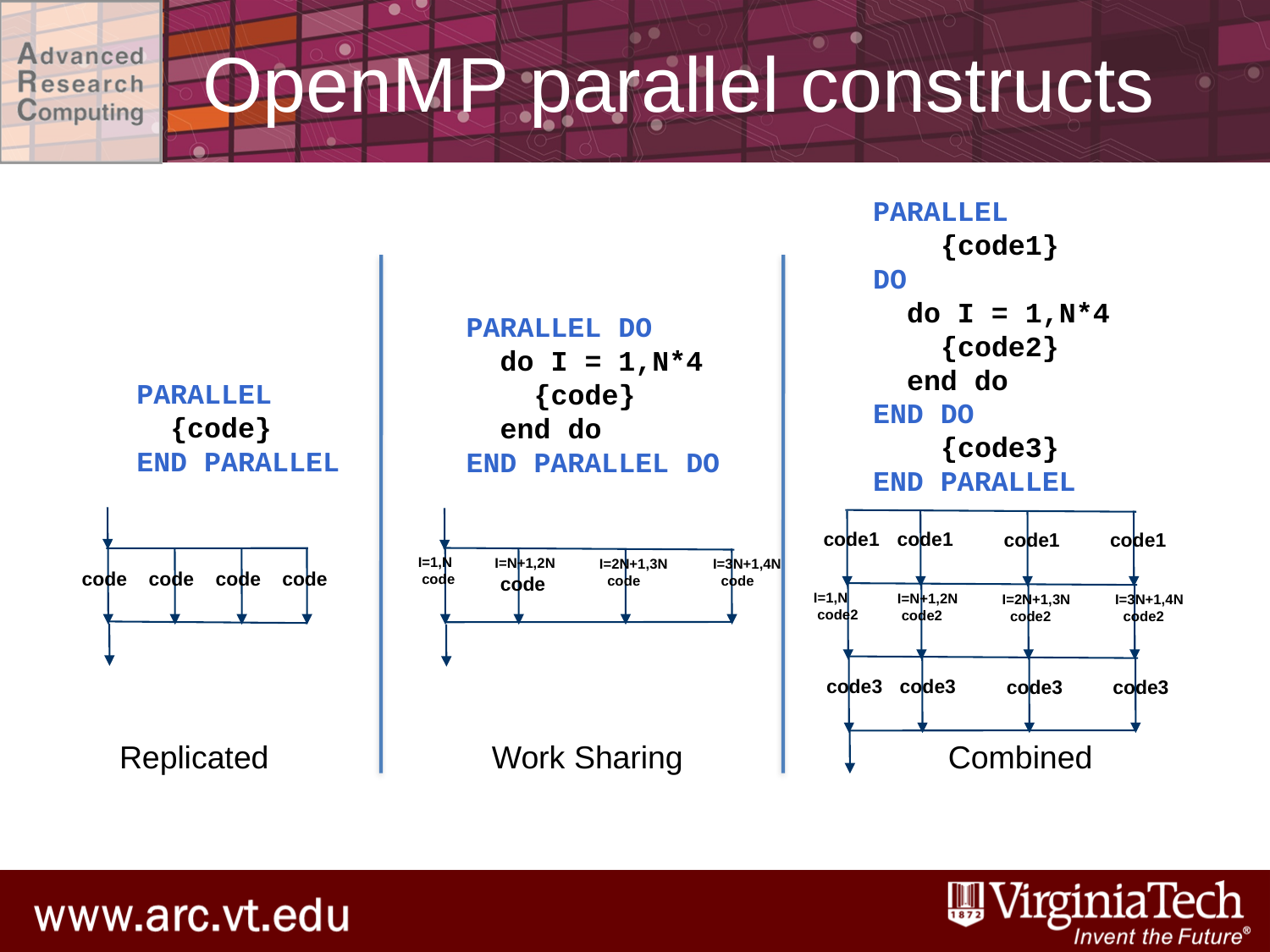

# OpenMP parallel constructs
PARALLEL
    {code1}
DO
  do I = 1,N*4
    {code2}
  end do
END DO
    {code3}
END PARALLEL

code1
code1
code1
code1
I=1,N
 code2

I=N+1,2N
 code2

I=2N+1,3N
  code2

I=3N+1,4N
  code2

code3
code3
code3
code3

Combined

PARALLEL DO
  do I = 1,N*4
    {code}
  end do
END PARALLEL DO

I=1,N
 code

I=N+1,2N
 code

I=2N+1,3N
  code

I=3N+1,4N
  code

Work Sharing
PARALLEL
  {code}
END PARALLEL

code
code
code
code

Replicated